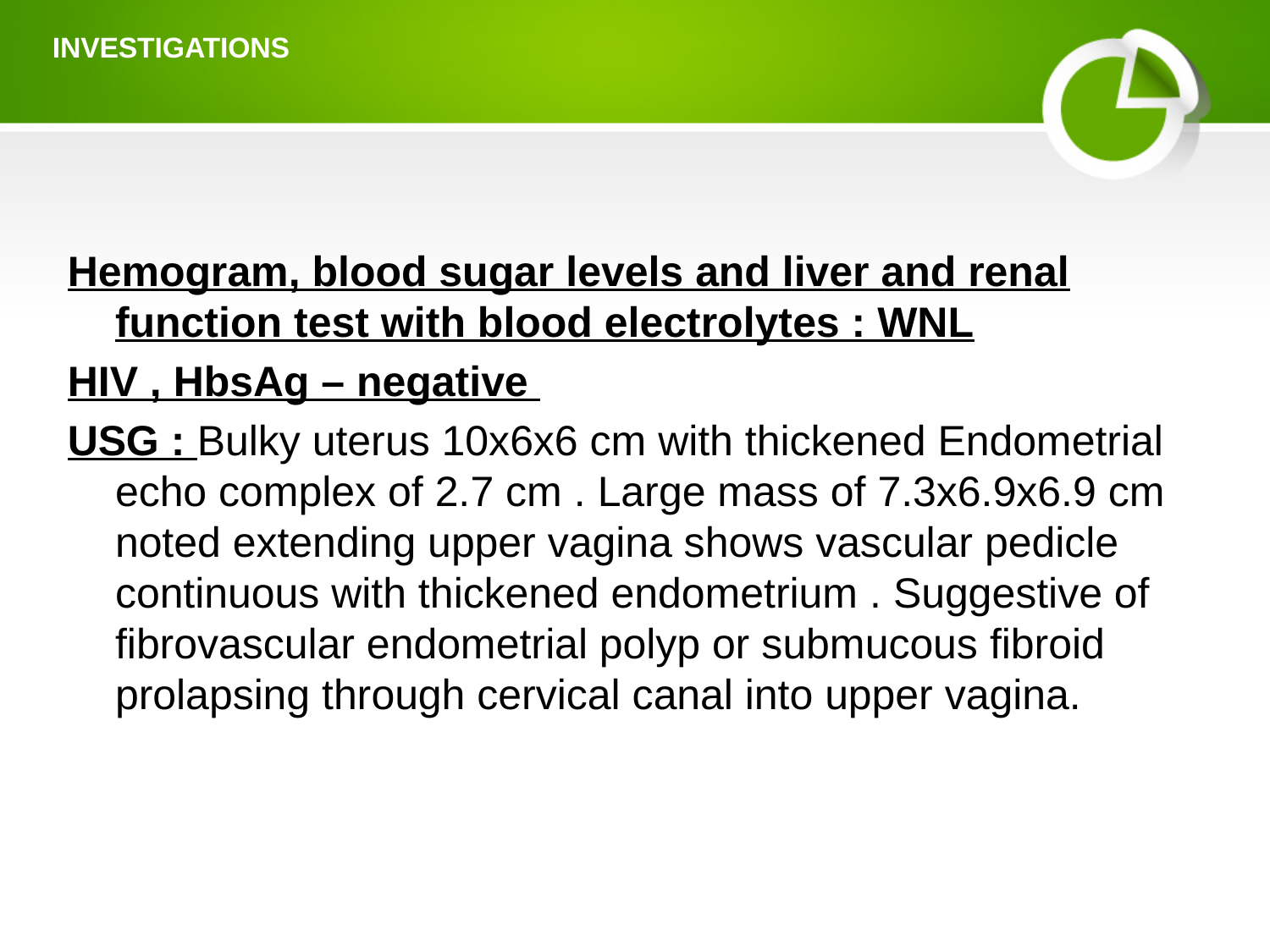

# INVESTIGATIONS

Hemogram, blood sugar levels and liver and renal function test with blood electrolytes : WNL
HIV , HbsAg – negative
USG : Bulky uterus 10x6x6 cm with thickened Endometrial echo complex of 2.7 cm . Large mass of 7.3x6.9x6.9 cm noted extending upper vagina shows vascular pedicle continuous with thickened endometrium . Suggestive of fibrovascular endometrial polyp or submucous fibroid prolapsing through cervical canal into upper vagina.